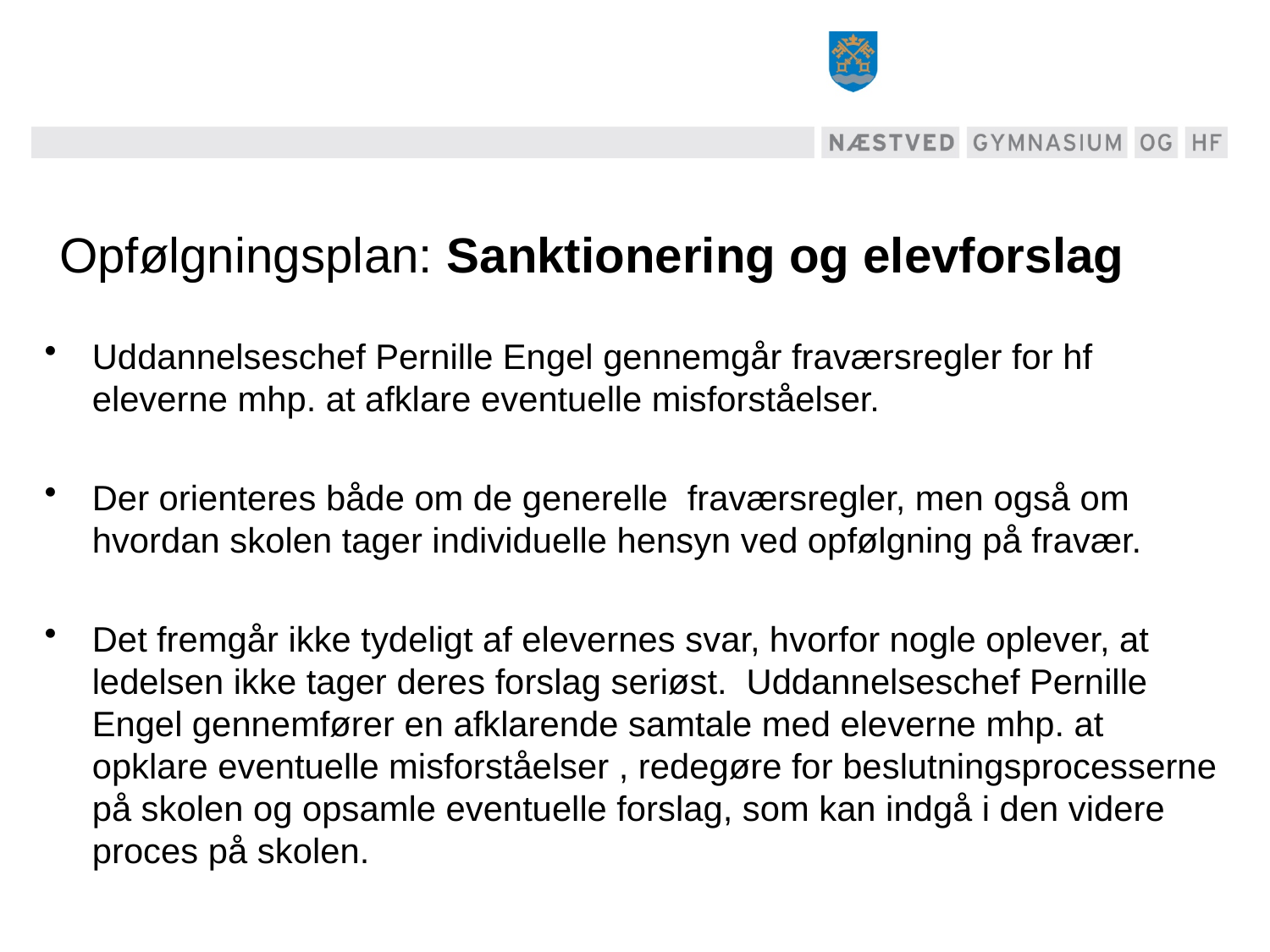

# Opfølgningsplan: Sanktionering og elevforslag
Uddannelseschef Pernille Engel gennemgår fraværsregler for hf eleverne mhp. at afklare eventuelle misforståelser.

Der orienteres både om de generelle  fraværsregler, men også om hvordan skolen tager individuelle hensyn ved opfølgning på fravær.

Det fremgår ikke tydeligt af elevernes svar, hvorfor nogle oplever, at ledelsen ikke tager deres forslag seriøst.  Uddannelseschef Pernille Engel gennemfører en afklarende samtale med eleverne mhp. at opklare eventuelle misforståelser , redegøre for beslutningsprocesserne på skolen og opsamle eventuelle forslag, som kan indgå i den videre proces på skolen.